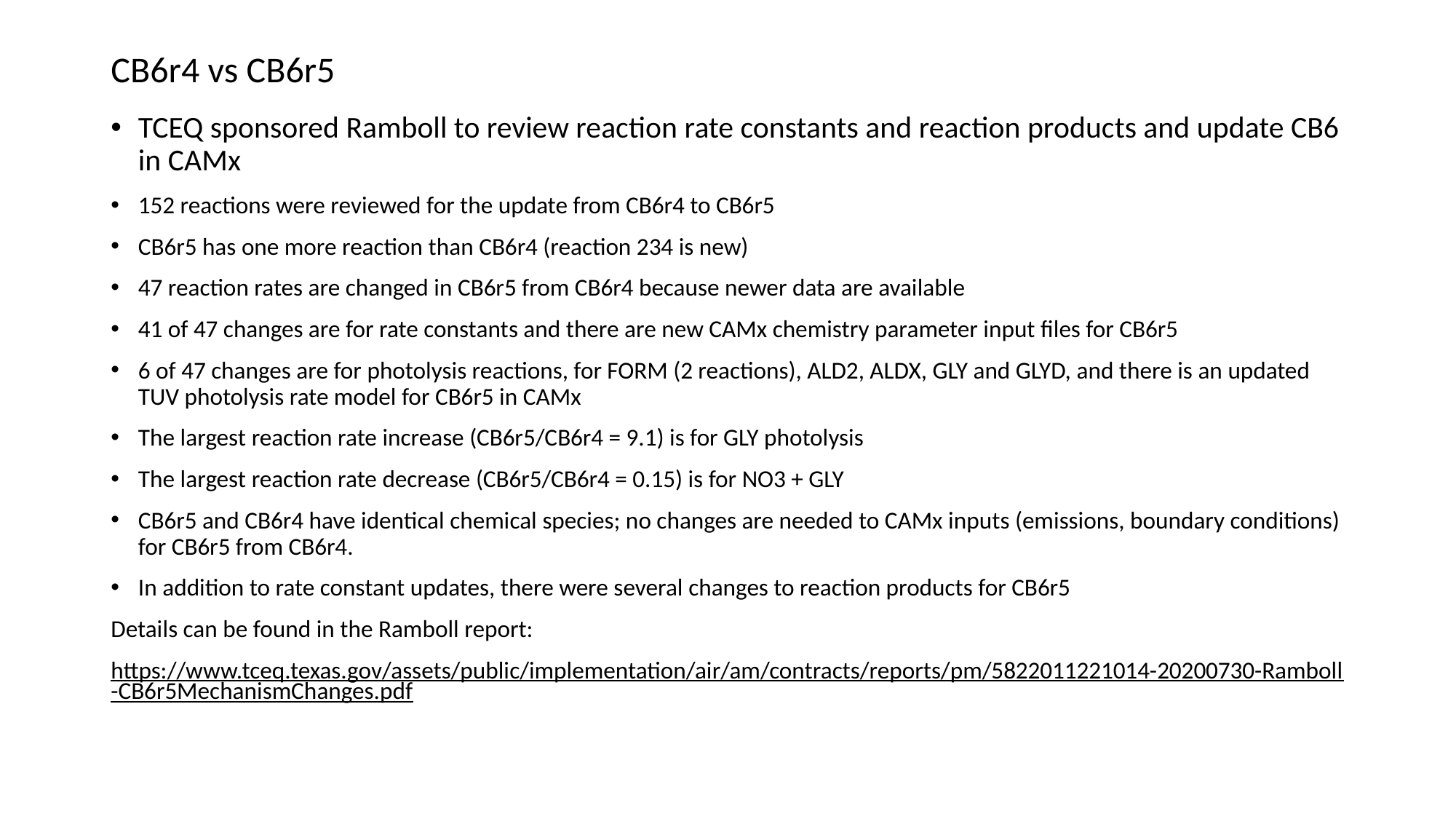

# CB6r4 vs CB6r5
TCEQ sponsored Ramboll to review reaction rate constants and reaction products and update CB6 in CAMx
152 reactions were reviewed for the update from CB6r4 to CB6r5
CB6r5 has one more reaction than CB6r4 (reaction 234 is new)
47 reaction rates are changed in CB6r5 from CB6r4 because newer data are available
41 of 47 changes are for rate constants and there are new CAMx chemistry parameter input files for CB6r5
6 of 47 changes are for photolysis reactions, for FORM (2 reactions), ALD2, ALDX, GLY and GLYD, and there is an updated TUV photolysis rate model for CB6r5 in CAMx
The largest reaction rate increase (CB6r5/CB6r4 = 9.1) is for GLY photolysis
The largest reaction rate decrease (CB6r5/CB6r4 = 0.15) is for NO3 + GLY
CB6r5 and CB6r4 have identical chemical species; no changes are needed to CAMx inputs (emissions, boundary conditions) for CB6r5 from CB6r4.
In addition to rate constant updates, there were several changes to reaction products for CB6r5
Details can be found in the Ramboll report:
https://www.tceq.texas.gov/assets/public/implementation/air/am/contracts/reports/pm/5822011221014-20200730-Ramboll-CB6r5MechanismChanges.pdf